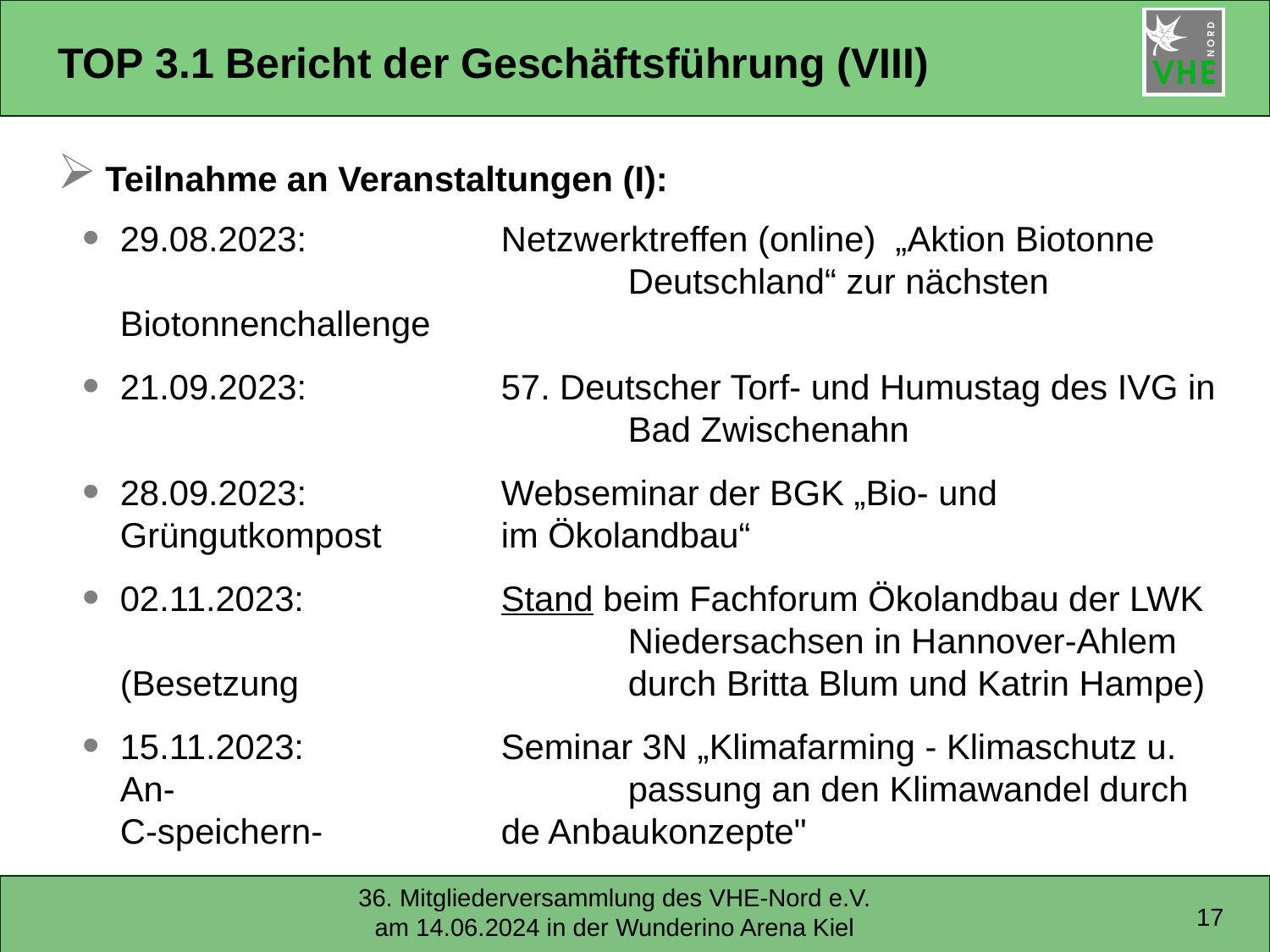

# TOP 3.1 Bericht der Geschäftsführung (VIII)
Teilnahme an Veranstaltungen (I):

29.08.2023:		Netzwerktreffen (online)  „Aktion Biotonne 			Deutschland“ zur nächsten Biotonnenchallenge
21.09.2023:		57. Deutscher Torf- und Humustag des IVG in 			Bad Zwischenahn
28.09.2023:		Webseminar der BGK „Bio- und Grüngutkompost 		im Ökolandbau“
02.11.2023:		Stand beim Fachforum Ökolandbau der LWK 			Niedersachsen in Hannover-Ahlem (Besetzung 			durch Britta Blum und Katrin Hampe)
15.11.2023:		Seminar 3N „Klimafarming - Klimaschutz u. An-			passung an den Klimawandel durch C-speichern-		de Anbaukonzepte"

17
36. Mitgliederversammlung des VHE-Nord e.V. am 14.06.2024 in der Wunderino Arena Kiel